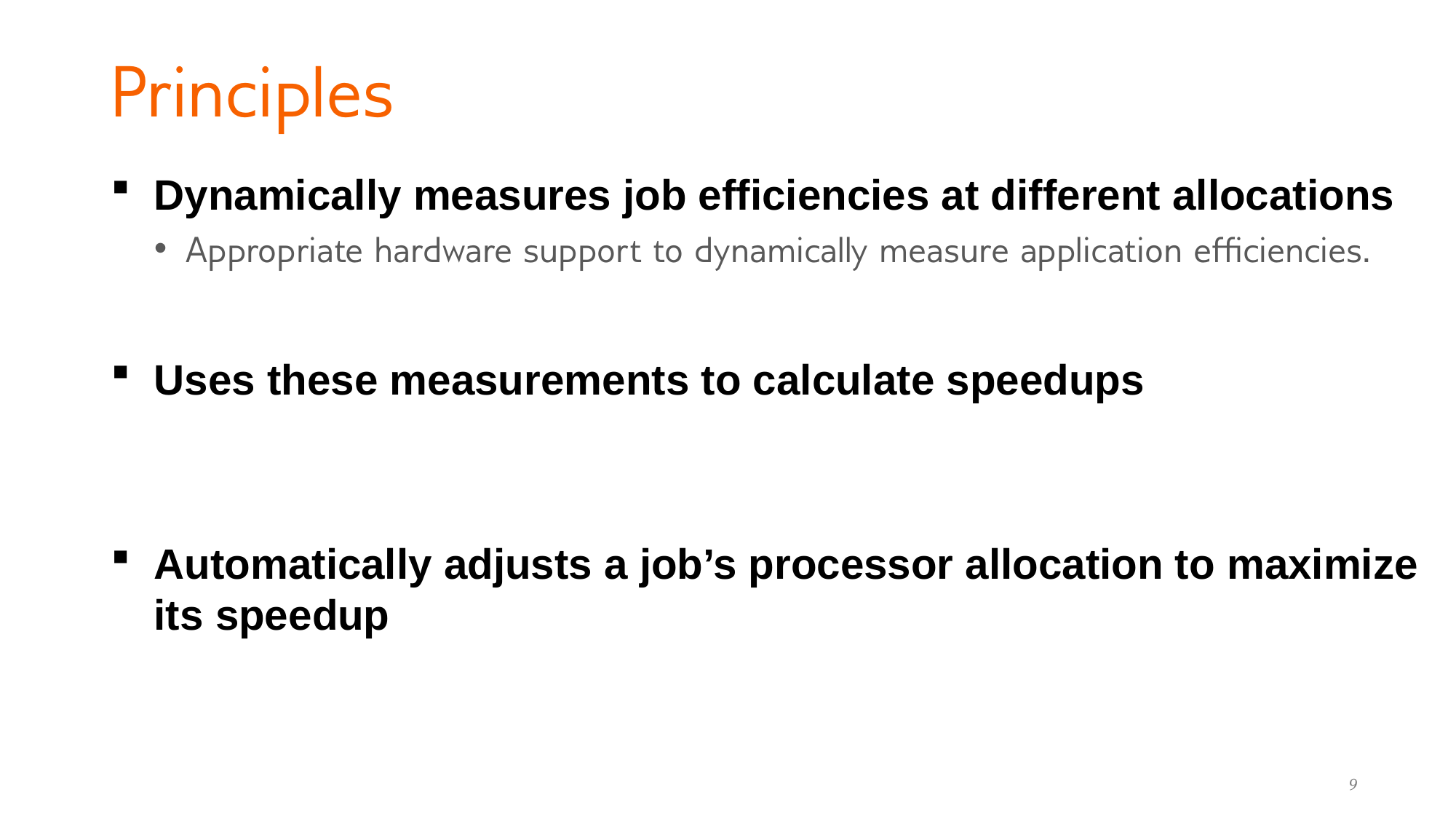

# Principles
Dynamically measures job efficiencies at different allocations
Appropriate hardware support to dynamically measure application efficiencies.

Uses these measurements to calculate speedups

Automatically adjusts a job’s processor allocation to maximize its speedup